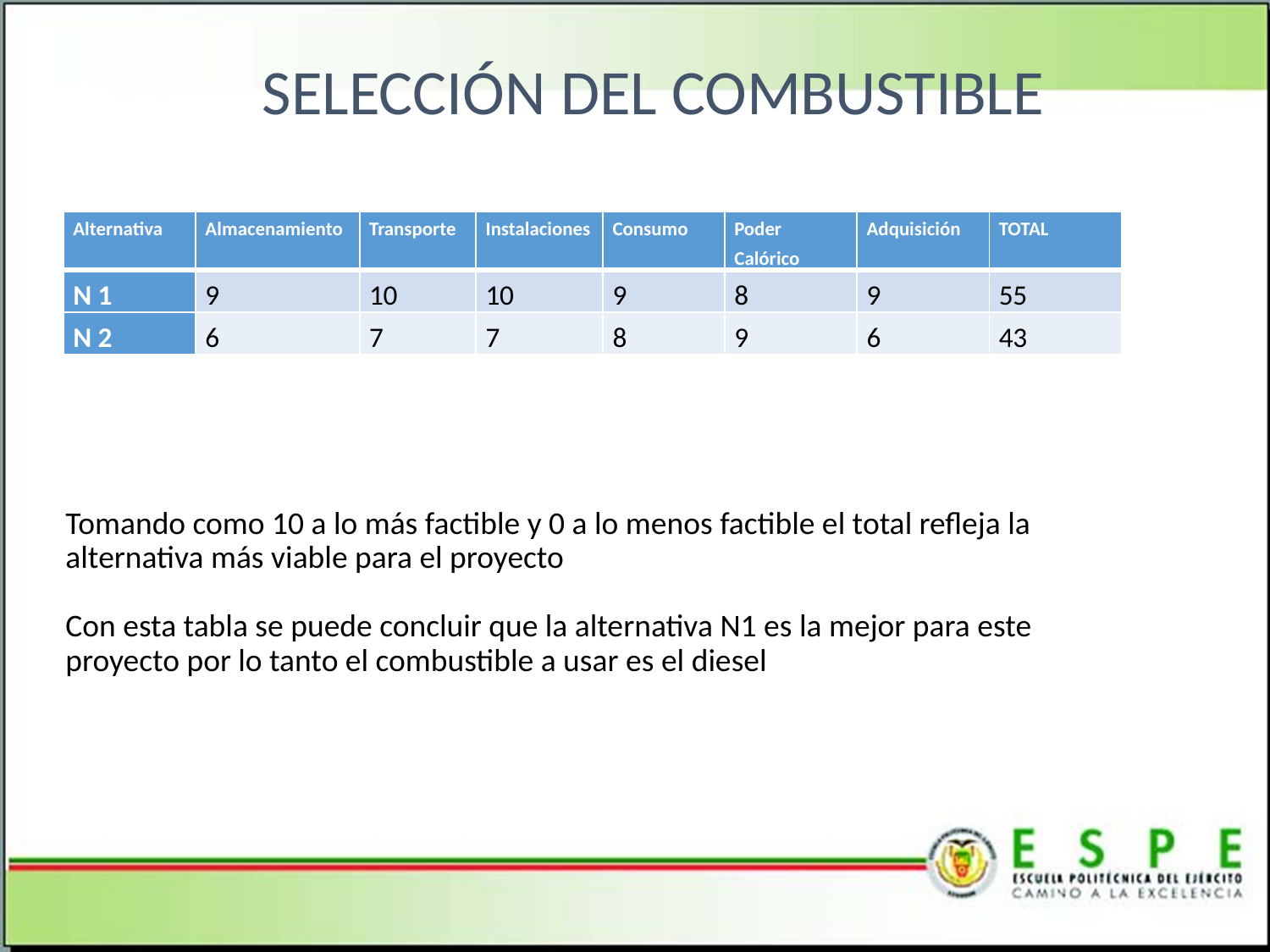

SELECCIÓN DEL COMBUSTIBLE
| Alternativa | Almacenamiento | Transporte | Instalaciones | Consumo | Poder Calórico | Adquisición | TOTAL |
| --- | --- | --- | --- | --- | --- | --- | --- |
| N 1 | 9 | 10 | 10 | 9 | 8 | 9 | 55 |
| N 2 | 6 | 7 | 7 | 8 | 9 | 6 | 43 |
# Tomando como 10 a lo más factible y 0 a lo menos factible el total refleja la alternativa más viable para el proyecto Con esta tabla se puede concluir que la alternativa N1 es la mejor para este proyecto por lo tanto el combustible a usar es el diesel